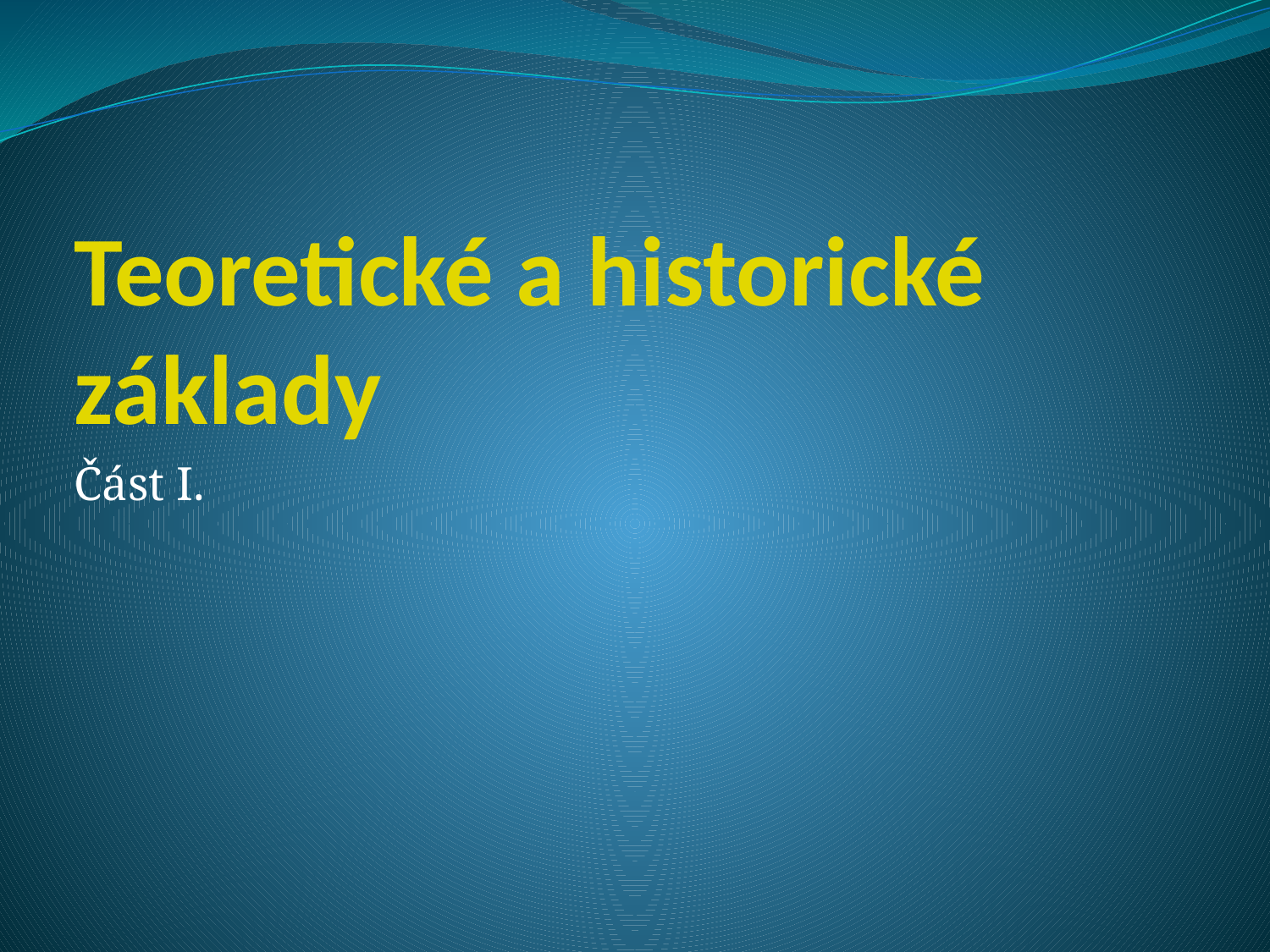

# Teoretické a historické základy
Část I.